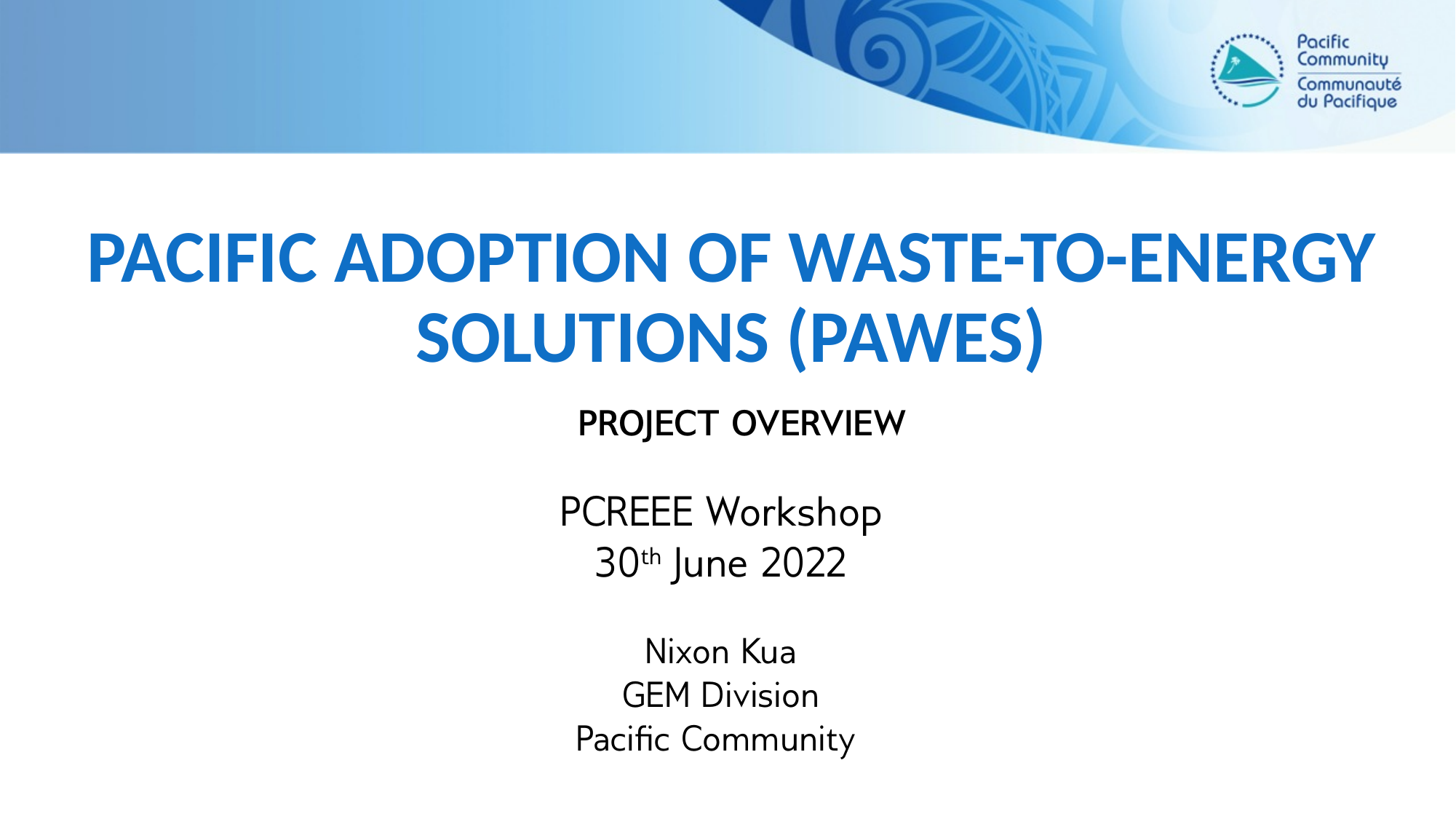

# Pacific Adoption of Waste-to-Energy Solutions (PAWES)
PROJECT OVERVIEW
PCREEE Workshop
30th June 2022
Nixon Kua
GEM Division
Pacific Community